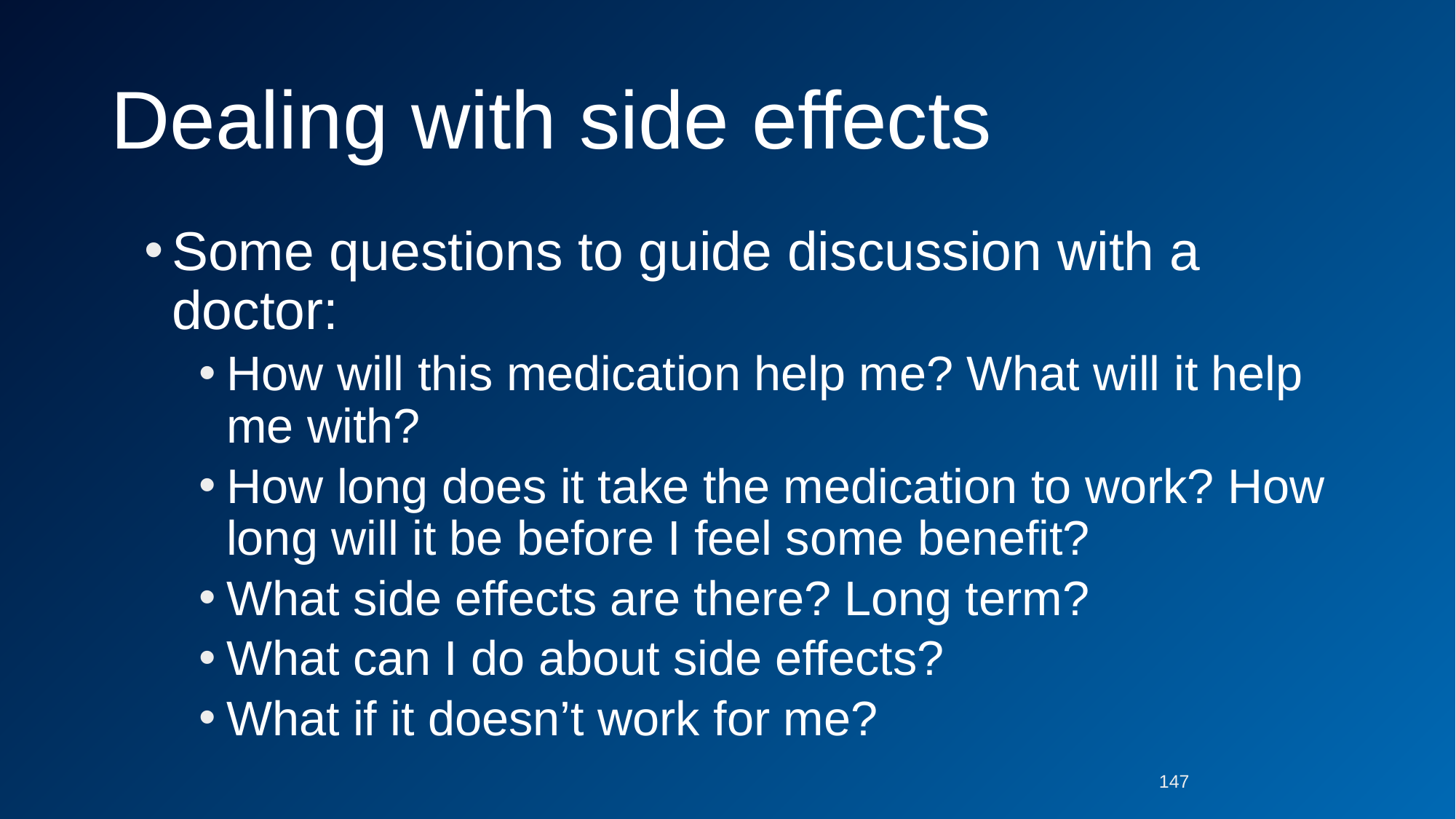

# Dealing with side effects
Some questions to guide discussion with a doctor:
How will this medication help me? What will it help me with?
How long does it take the medication to work? How long will it be before I feel some benefit?
What side effects are there? Long term?
What can I do about side effects?
What if it doesn’t work for me?

147